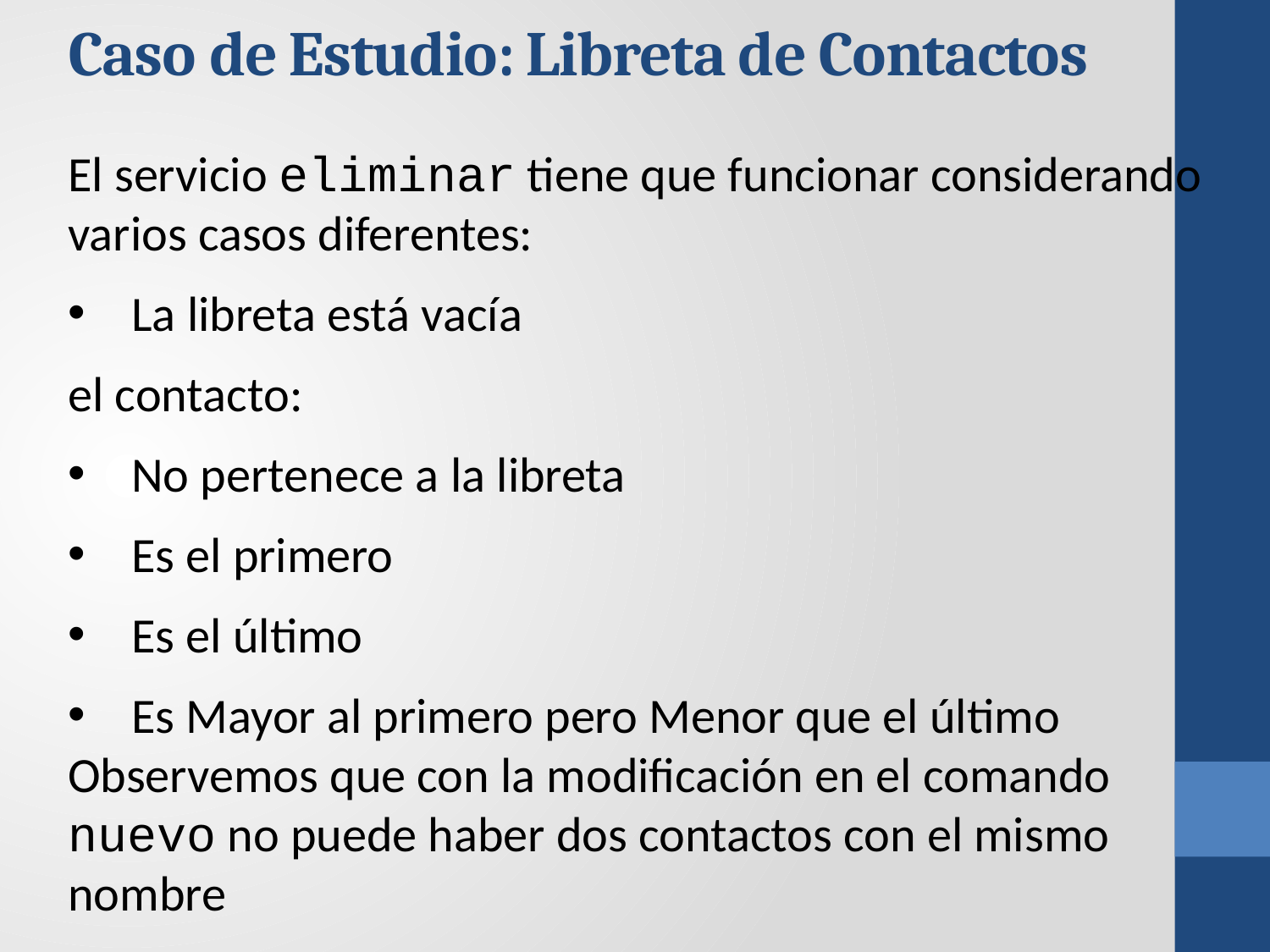

Caso de Estudio: Libreta de Contactos
El servicio eliminar tiene que funcionar considerando varios casos diferentes:
La libreta está vacía
el contacto:
No pertenece a la libreta
Es el primero
Es el último
Es Mayor al primero pero Menor que el último
Observemos que con la modificación en el comando nuevo no puede haber dos contactos con el mismo nombre